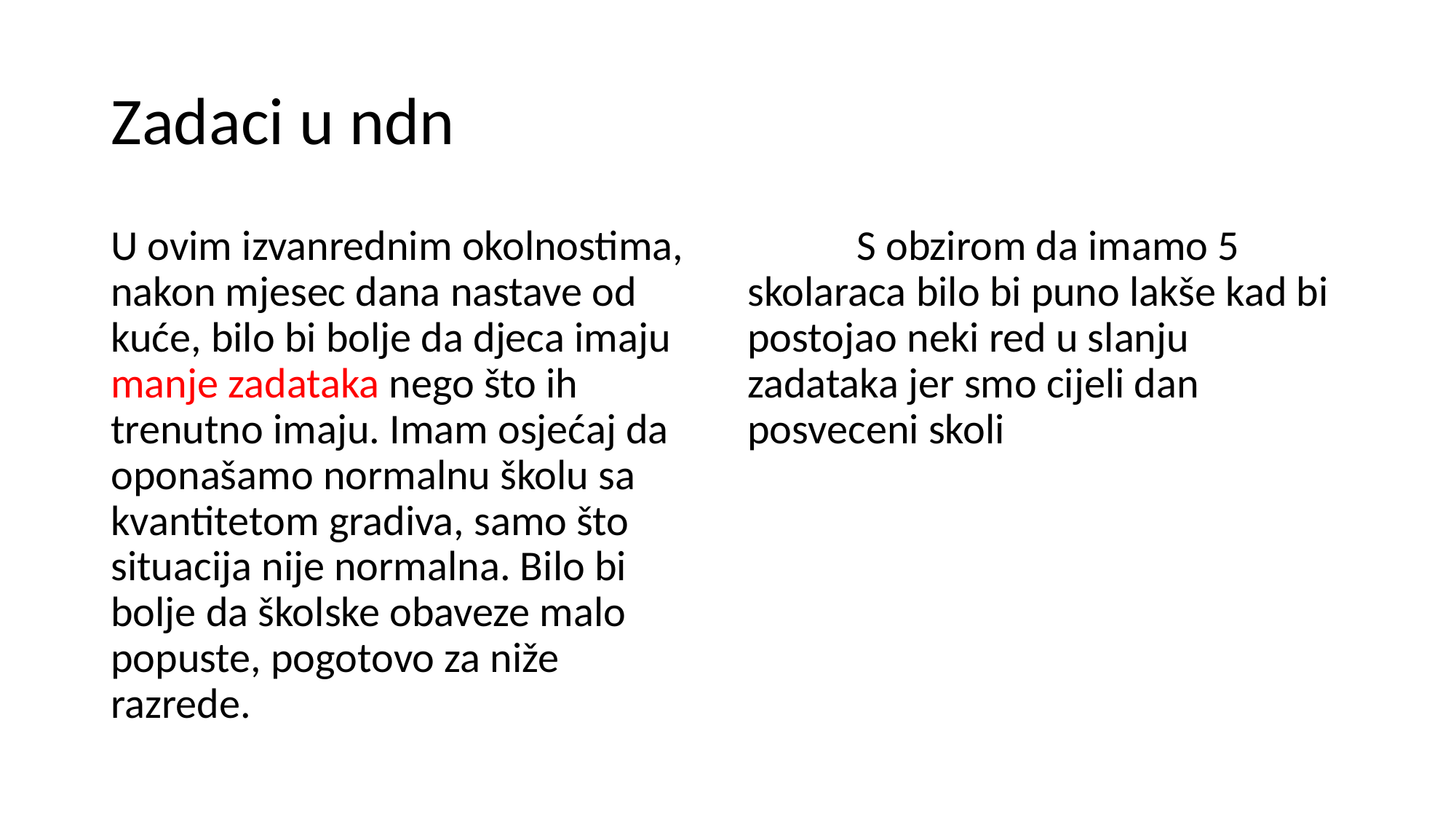

# Zadaci u ndn
U ovim izvanrednim okolnostima, nakon mjesec dana nastave od kuće, bilo bi bolje da djeca imaju manje zadataka nego što ih trenutno imaju. Imam osjećaj da oponašamo normalnu školu sa kvantitetom gradiva, samo što situacija nije normalna. Bilo bi bolje da školske obaveze malo popuste, pogotovo za niže razrede.
	S obzirom da imamo 5 skolaraca bilo bi puno lakše kad bi postojao neki red u slanju zadataka jer smo cijeli dan posveceni skoli